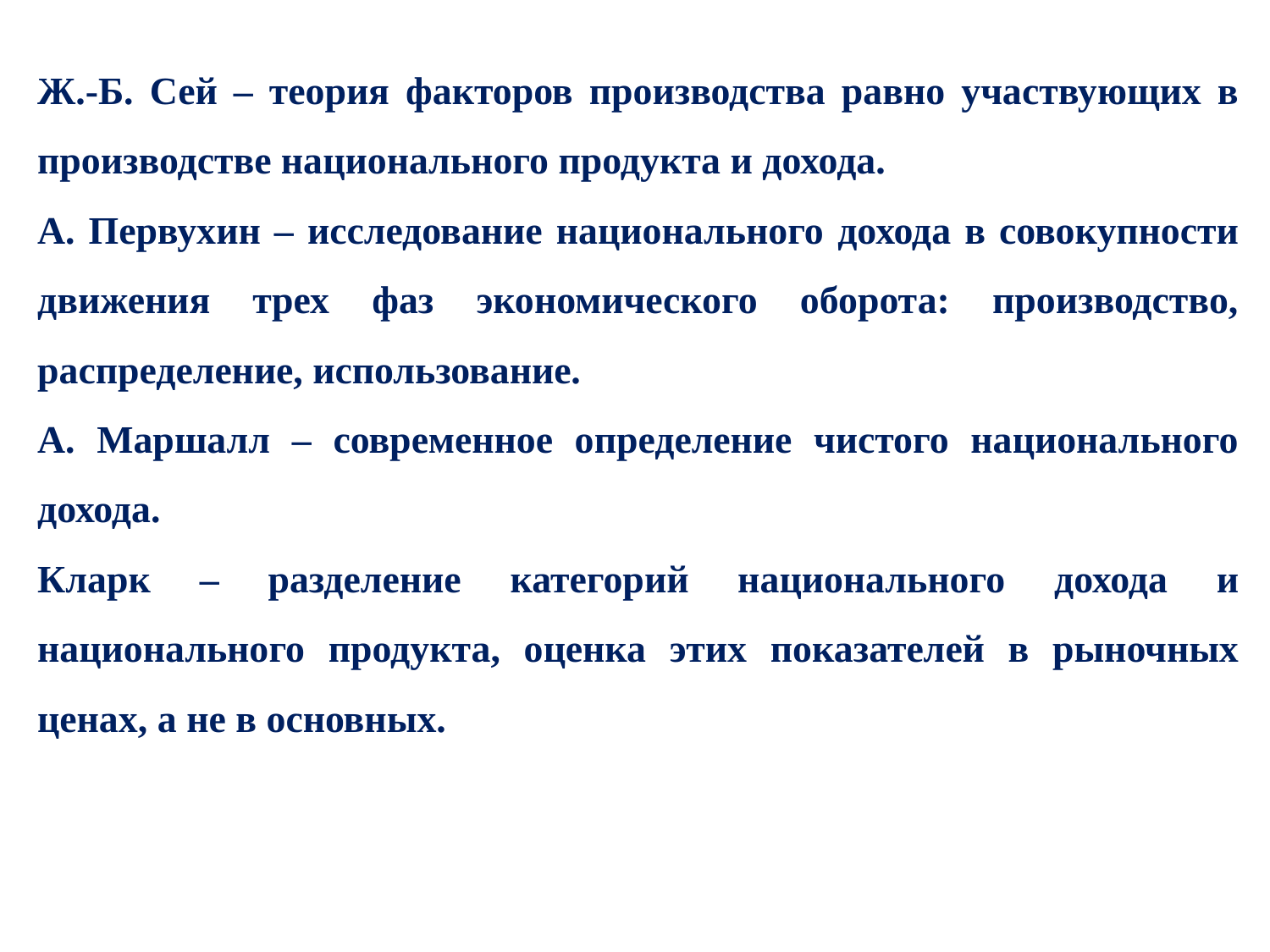

Ж.-Б. Сей – теория факторов производства равно участвующих в производстве национального продукта и дохода.
А. Первухин – исследование национального дохода в совокупности движения трех фаз экономического оборота: производство, распределение, использование.
А. Маршалл – современное определение чистого национального дохода.
Кларк – разделение категорий национального дохода и национального продукта, оценка этих показателей в рыночных ценах, а не в основных.